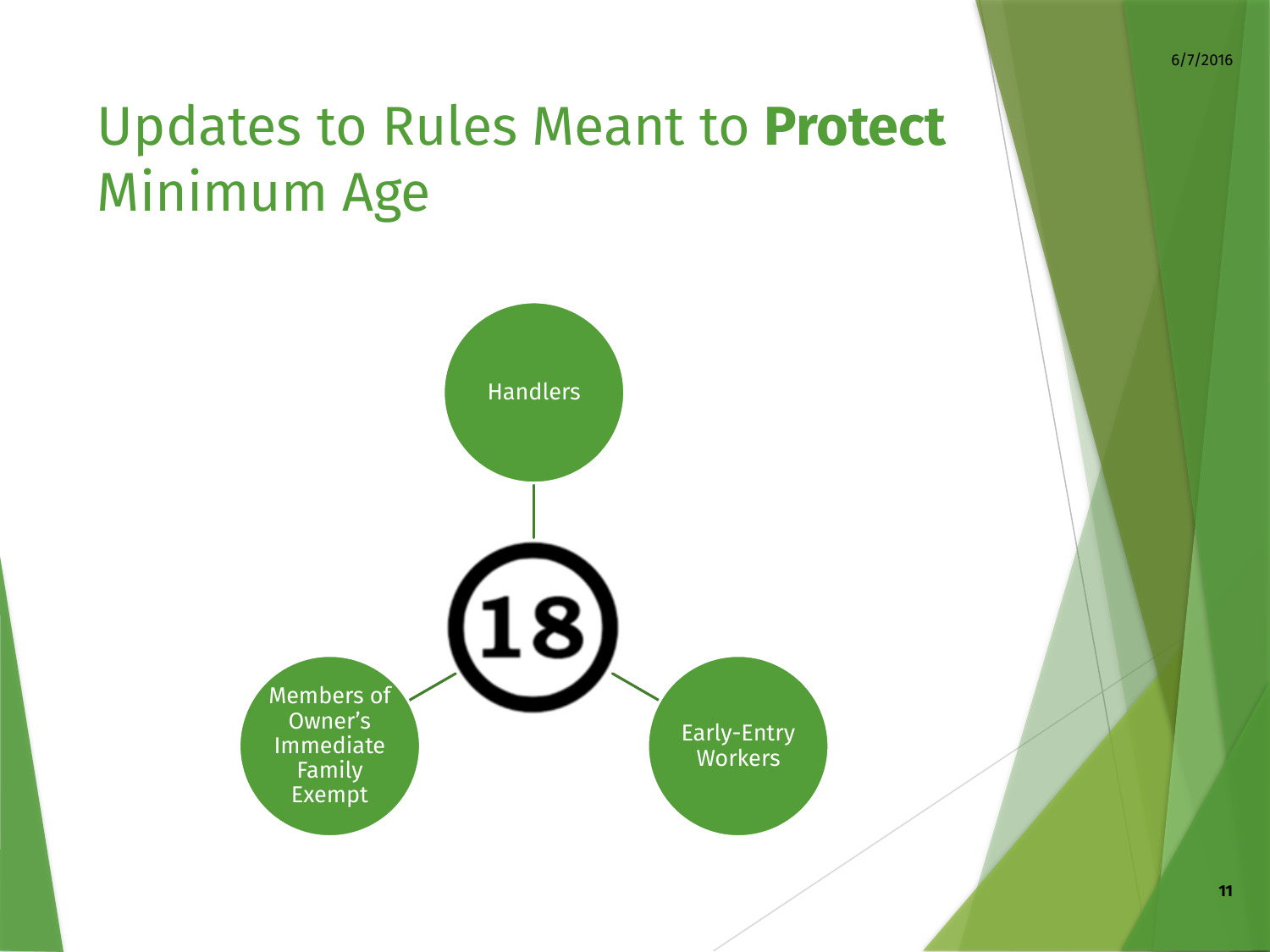

6/7/2016
# Updates to Rules Meant to Protect Minimum Age

Handlers

Early-Entry Workers

Members of Owner’s Immediate Family Exempt
11